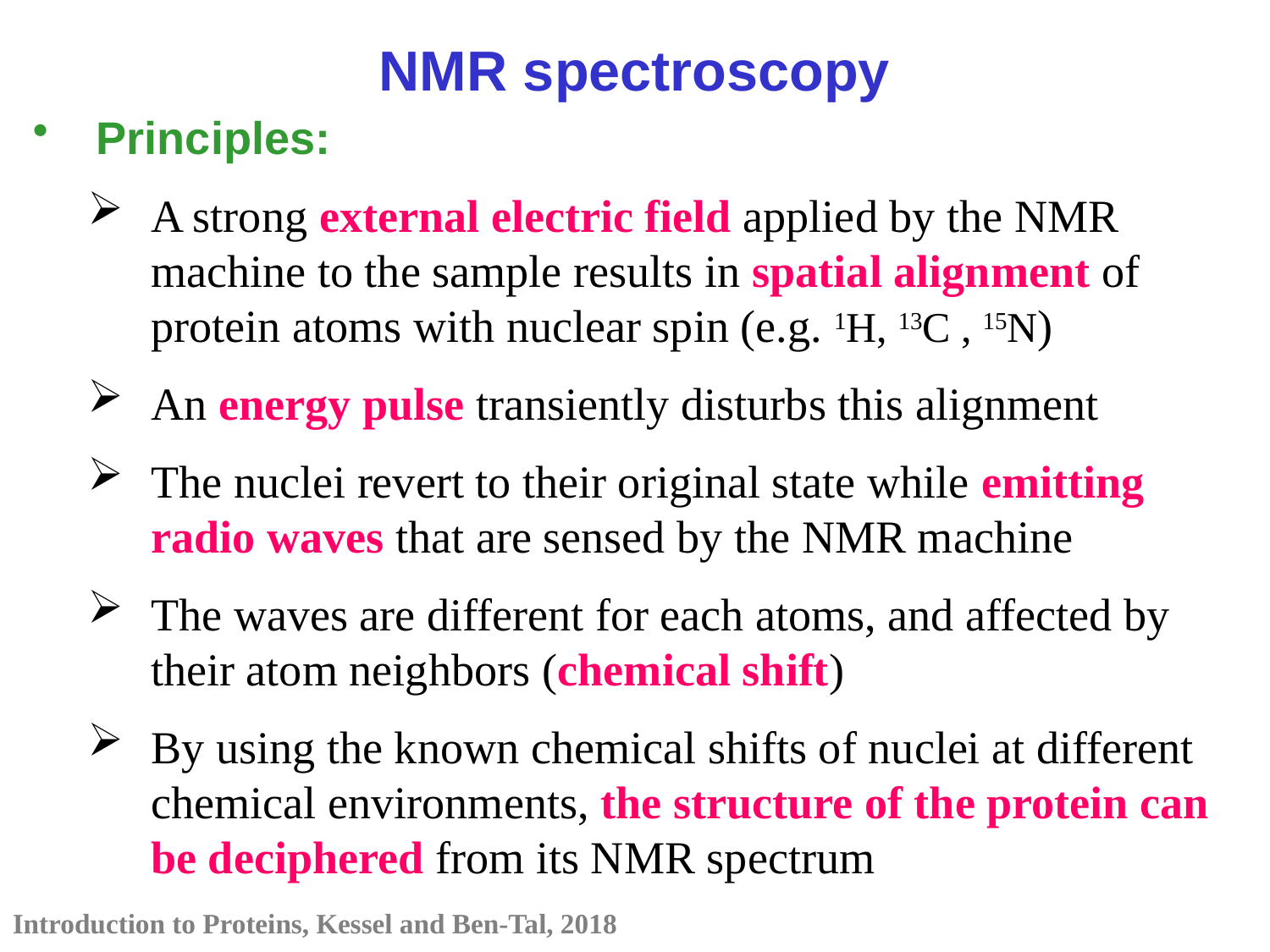

NMR spectroscopy
Principles:
A strong external electric field applied by the NMR machine to the sample results in spatial alignment of protein atoms with nuclear spin (e.g. 1H, 13C , 15N)
An energy pulse transiently disturbs this alignment
The nuclei revert to their original state while emitting radio waves that are sensed by the NMR machine
The waves are different for each atoms, and affected by their atom neighbors (chemical shift)
By using the known chemical shifts of nuclei at different chemical environments, the structure of the protein can be deciphered from its NMR spectrum